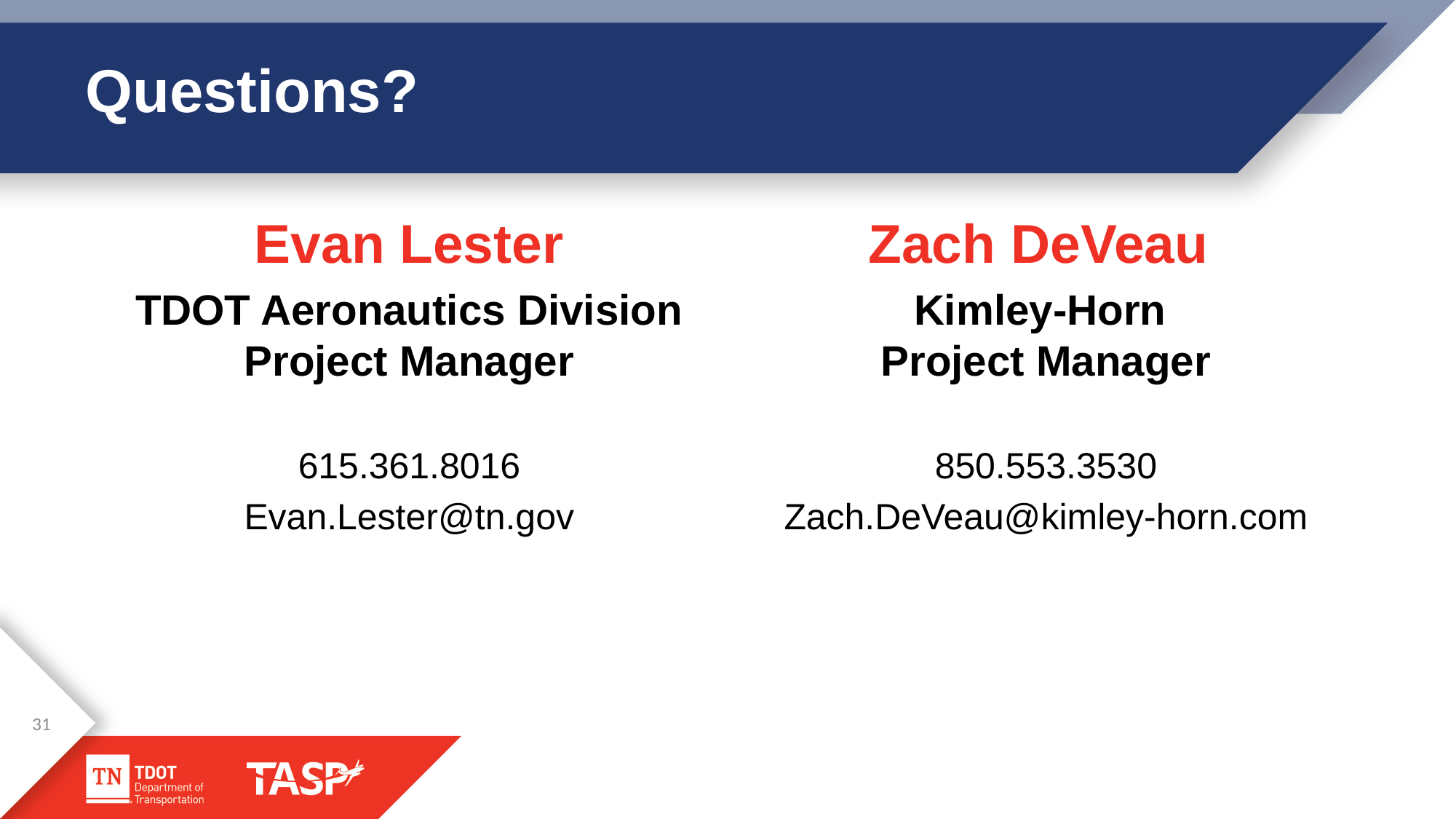

# Questions?
Zach DeVeau
Kimley-Horn
Project Manager

850.553.3530
Zach.DeVeau@kimley-horn.com

Evan Lester
TDOT Aeronautics Division Project Manager

615.361.8016
Evan.Lester@tn.gov

31